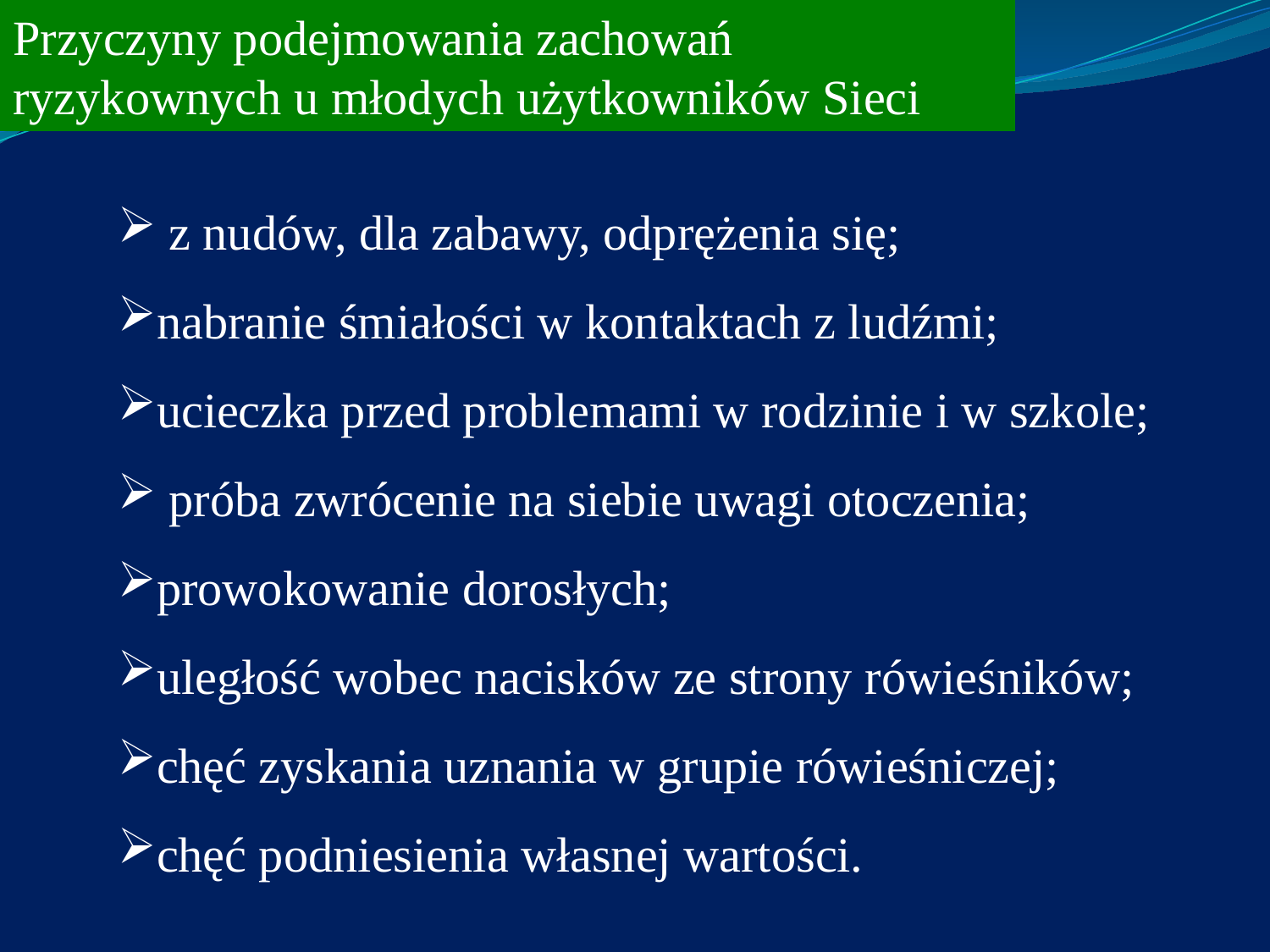

Przyczyny podejmowania zachowań ryzykownych u młodych użytkowników Sieci

 z nudów, dla zabawy, odprężenia się;
nabranie śmiałości w kontaktach z ludźmi;
ucieczka przed problemami w rodzinie i w szkole;
 próba zwrócenie na siebie uwagi otoczenia;
prowokowanie dorosłych;
uległość wobec nacisków ze strony rówieśników;
chęć zyskania uznania w grupie rówieśniczej;
chęć podniesienia własnej wartości.